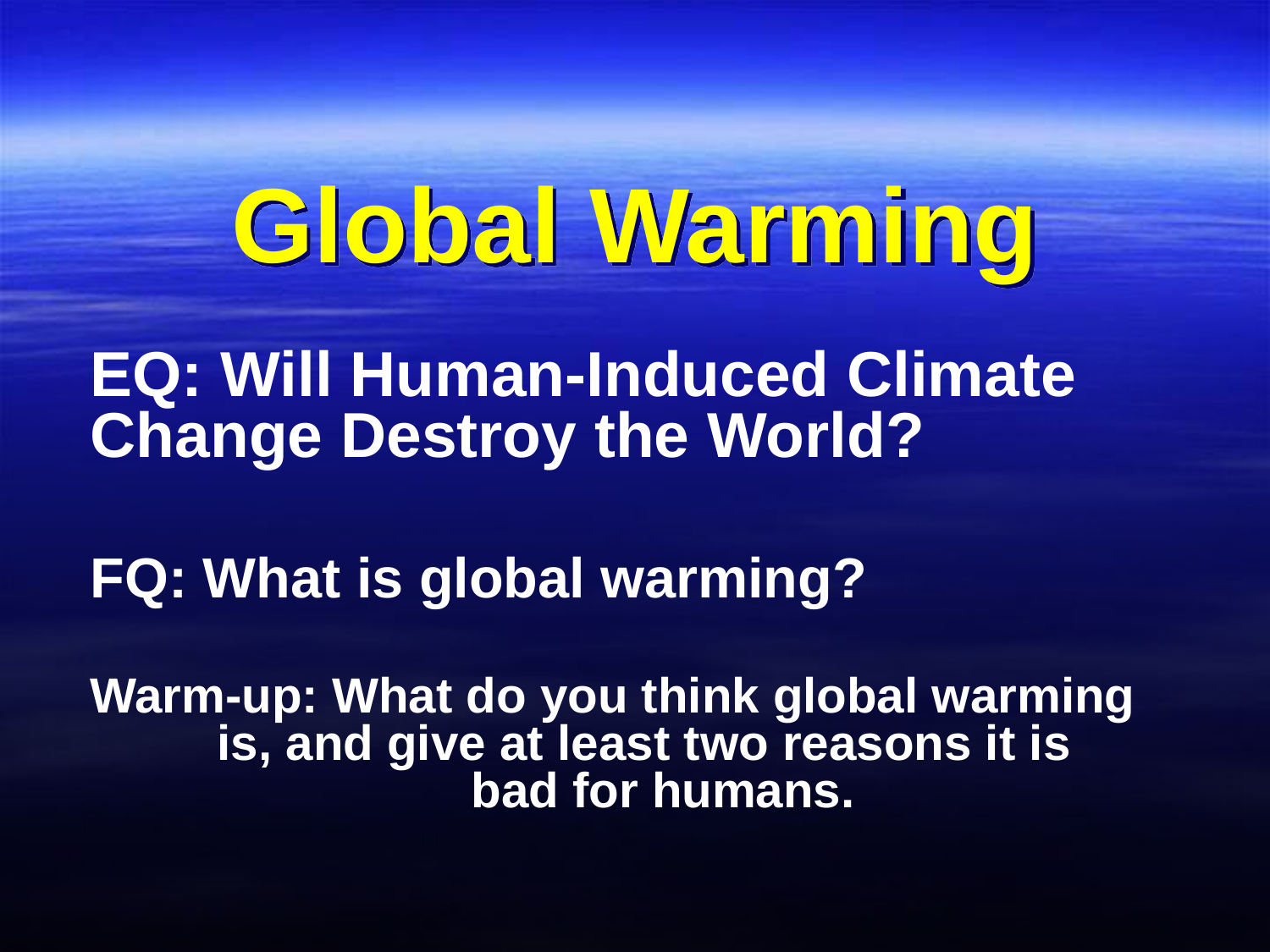

# Global Warming
EQ: Will Human-Induced Climate 	Change Destroy the World?

FQ: What is global warming?

Warm-up: What do you think global warming 	is, and give at least two reasons it is  				bad for humans.